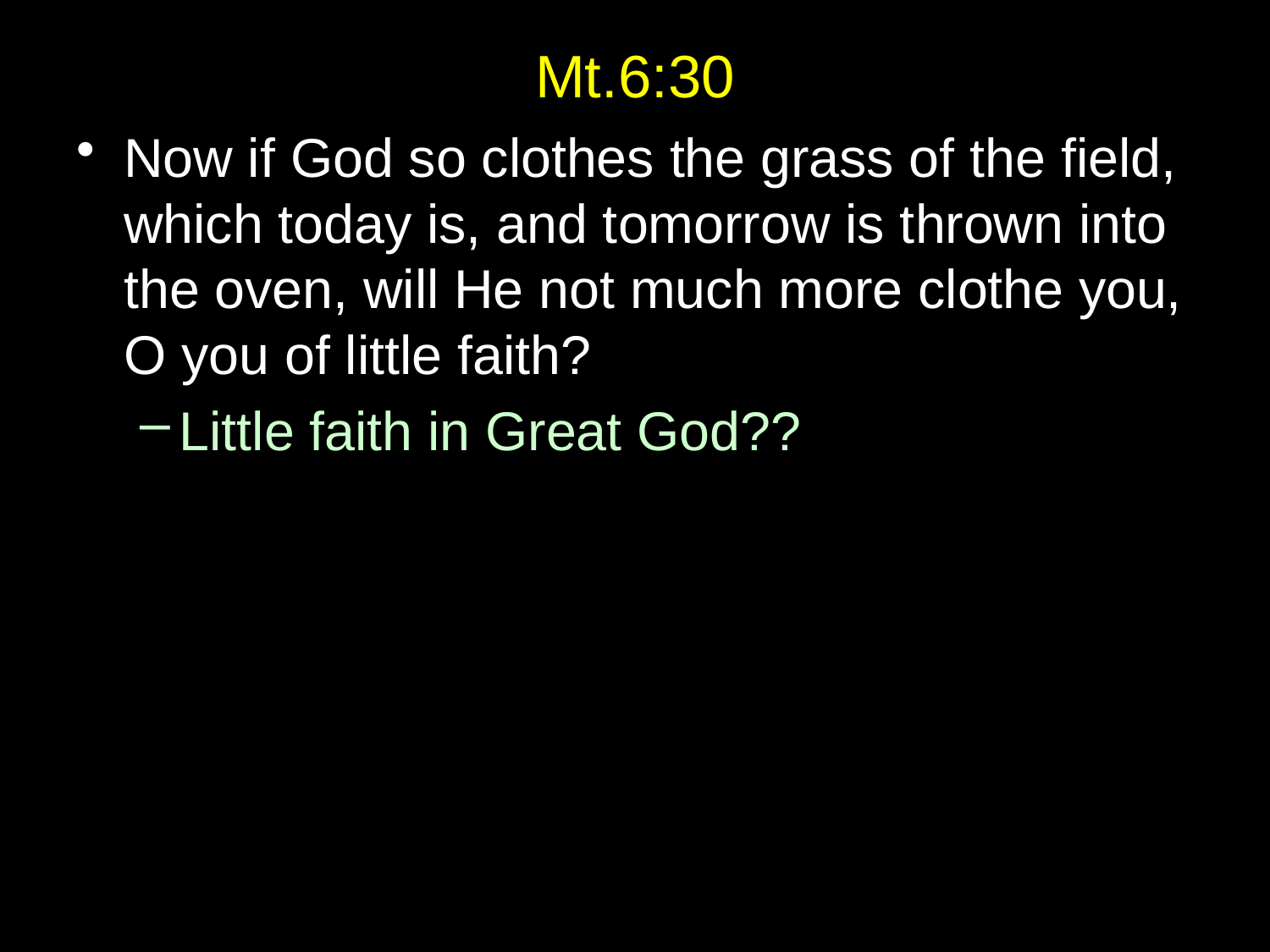

# Mt.6:30
Now if God so clothes the grass of the field, which today is, and tomorrow is thrown into the oven, will He not much more clothe you, O you of little faith?
Little faith in Great God??